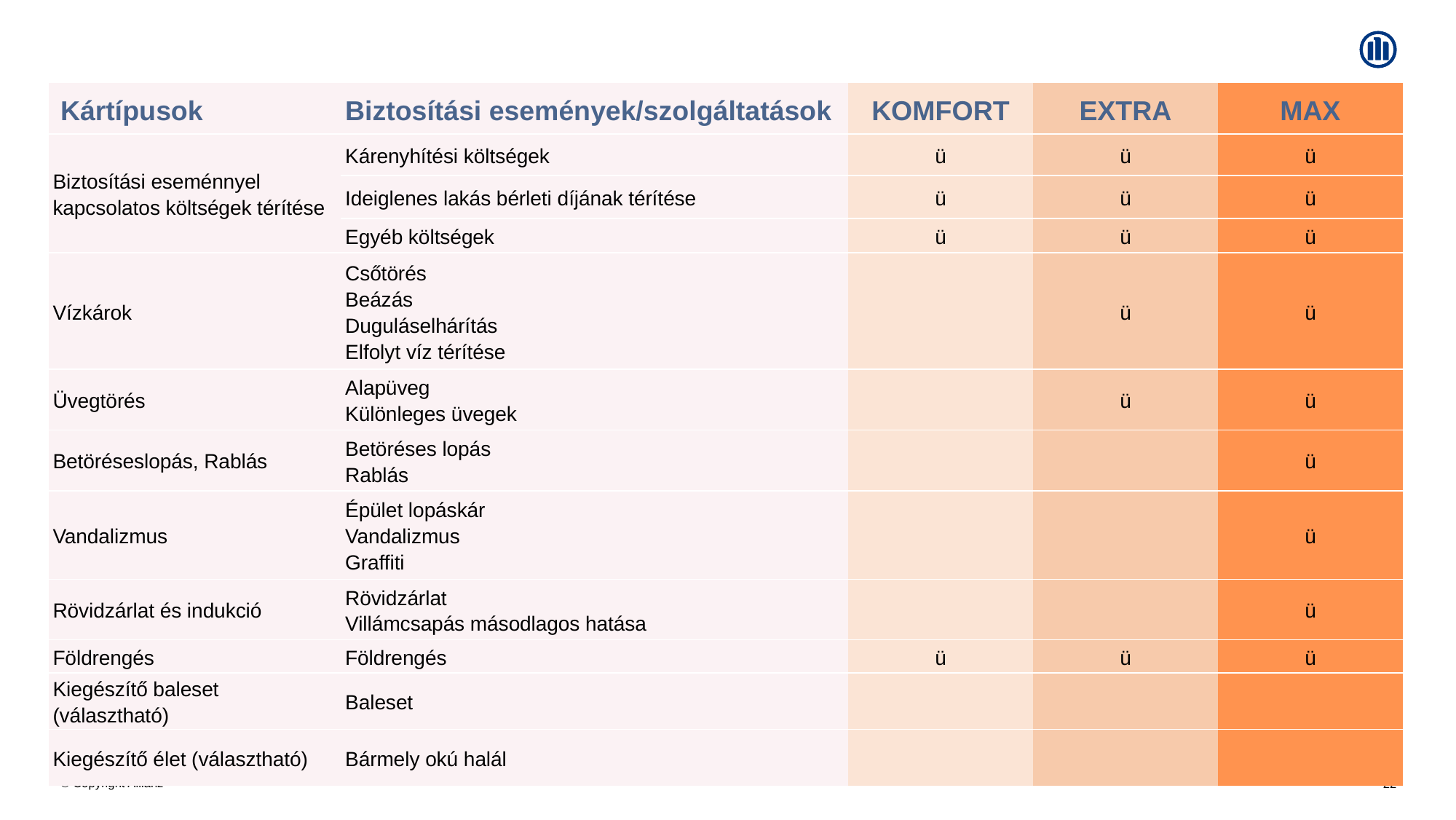

| Kártípusok | Biztosítási események/szolgáltatások | KOMFORT | EXTRA | MAX |
| --- | --- | --- | --- | --- |
| Biztosítási eseménnyel kapcsolatos költségek térítése | Kárenyhítési költségek | ü | ü | ü |
|  | Ideiglenes lakás bérleti díjának térítése | ü | ü | ü |
|  | Egyéb költségek | ü | ü | ü |
| Vízkárok | Csőtörés Beázás Duguláselhárítás Elfolyt víz térítése |  | ü | ü |
| Üvegtörés | Alapüveg Különleges üvegek |  | ü | ü |
| Betöréseslopás, Rablás | Betöréses lopás Rablás |  |  | ü |
| Vandalizmus | Épület lopáskár Vandalizmus Graffiti |  |  | ü |
| Rövidzárlat és indukció | Rövidzárlat Villámcsapás másodlagos hatása |  |  | ü |
| Földrengés | Földrengés | ü | ü | ü |
| Kiegészítő baleset (választható) | Baleset |  |  |  |
| Kiegészítő élet (választható) | Bármely okú halál |  |  |  |
22